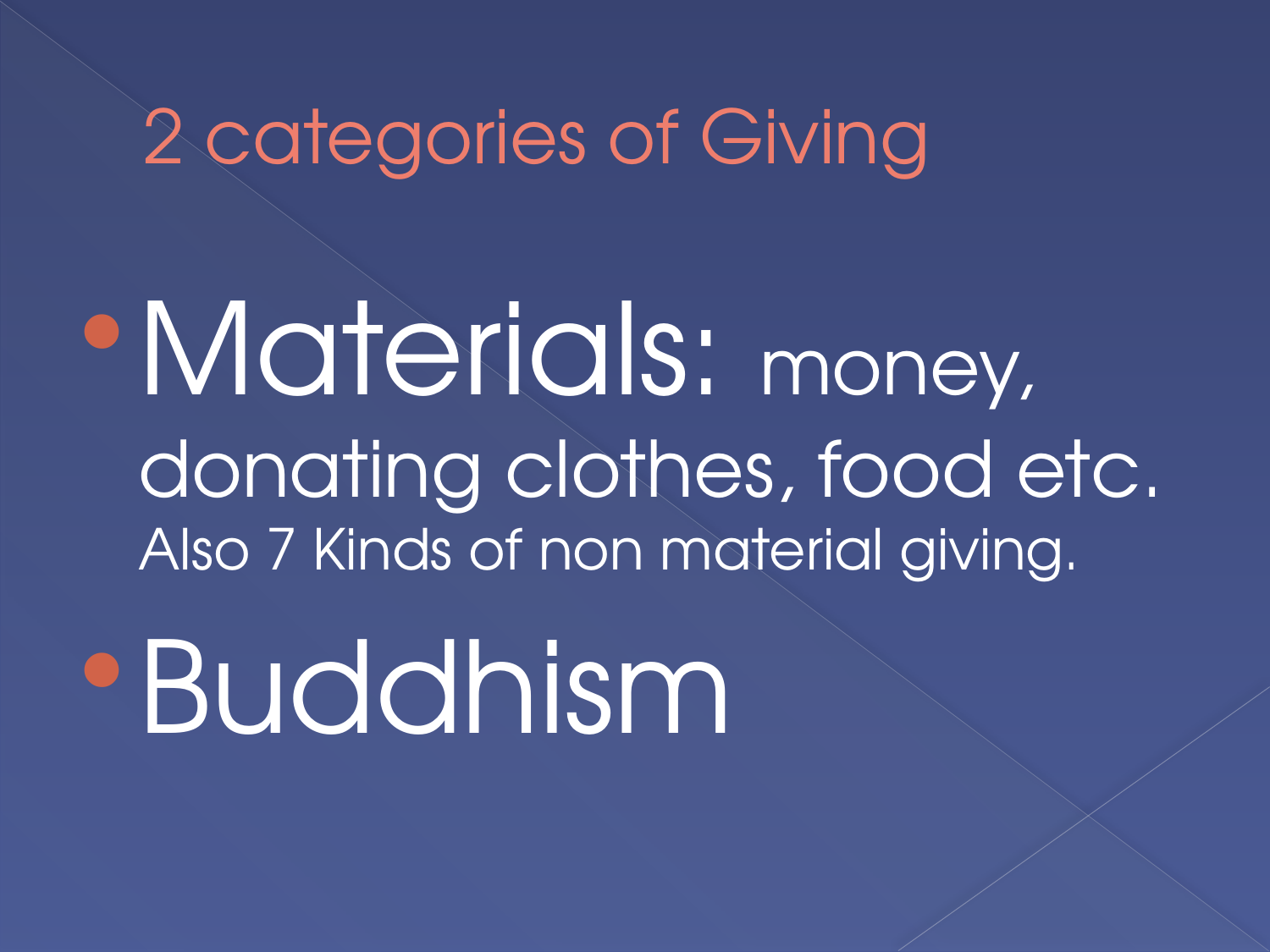

# 2 categories of Giving
Materials: money, donating clothes, food etc. Also 7 Kinds of non material giving.
Buddhism